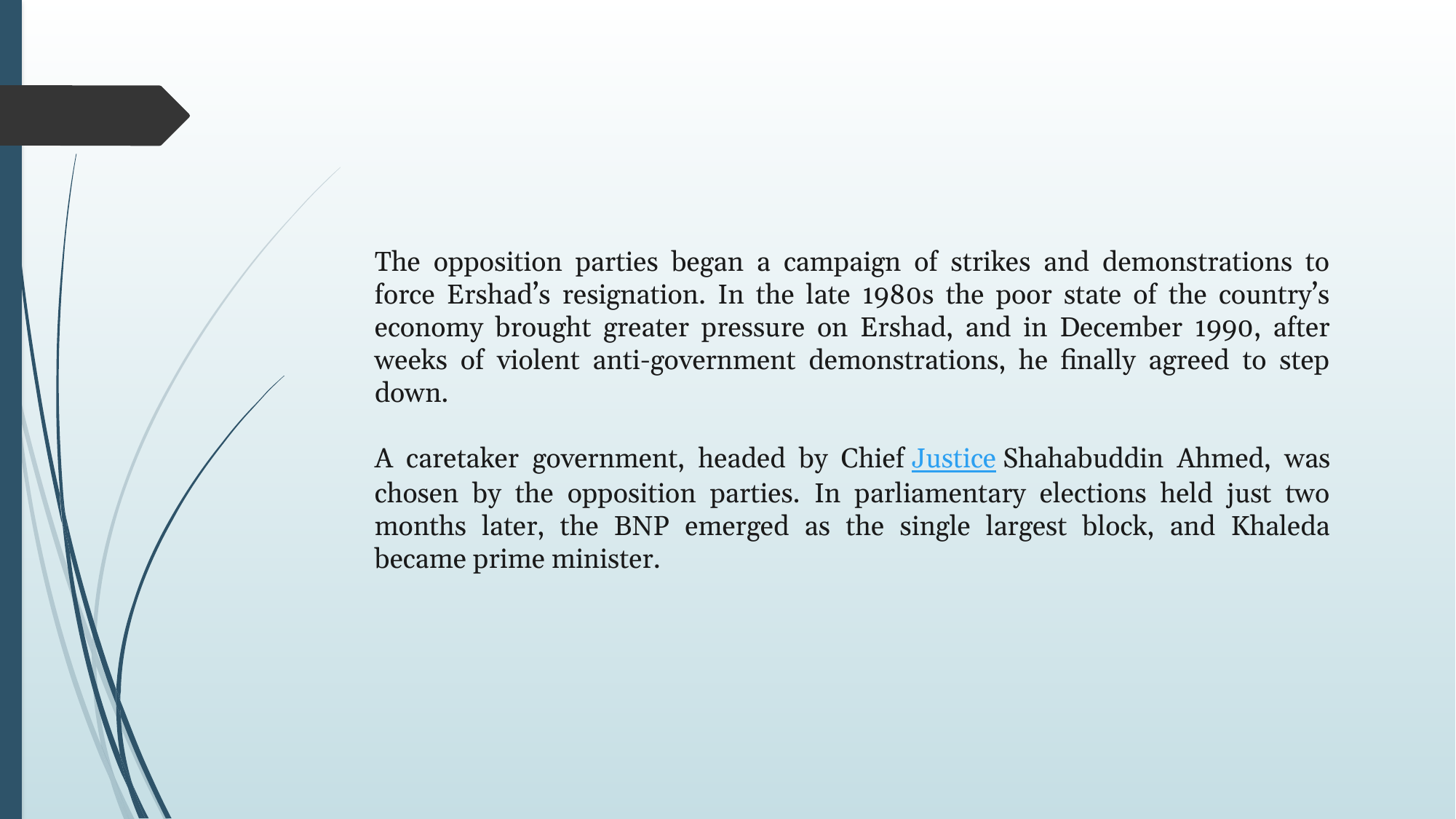

The opposition parties began a campaign of strikes and demonstrations to force Ershad’s resignation. In the late 1980s the poor state of the country’s economy brought greater pressure on Ershad, and in December 1990, after weeks of violent anti-government demonstrations, he finally agreed to step down.

A caretaker government, headed by Chief Justice Shahabuddin Ahmed, was chosen by the opposition parties. In parliamentary elections held just two months later, the BNP emerged as the single largest block, and Khaleda became prime minister.